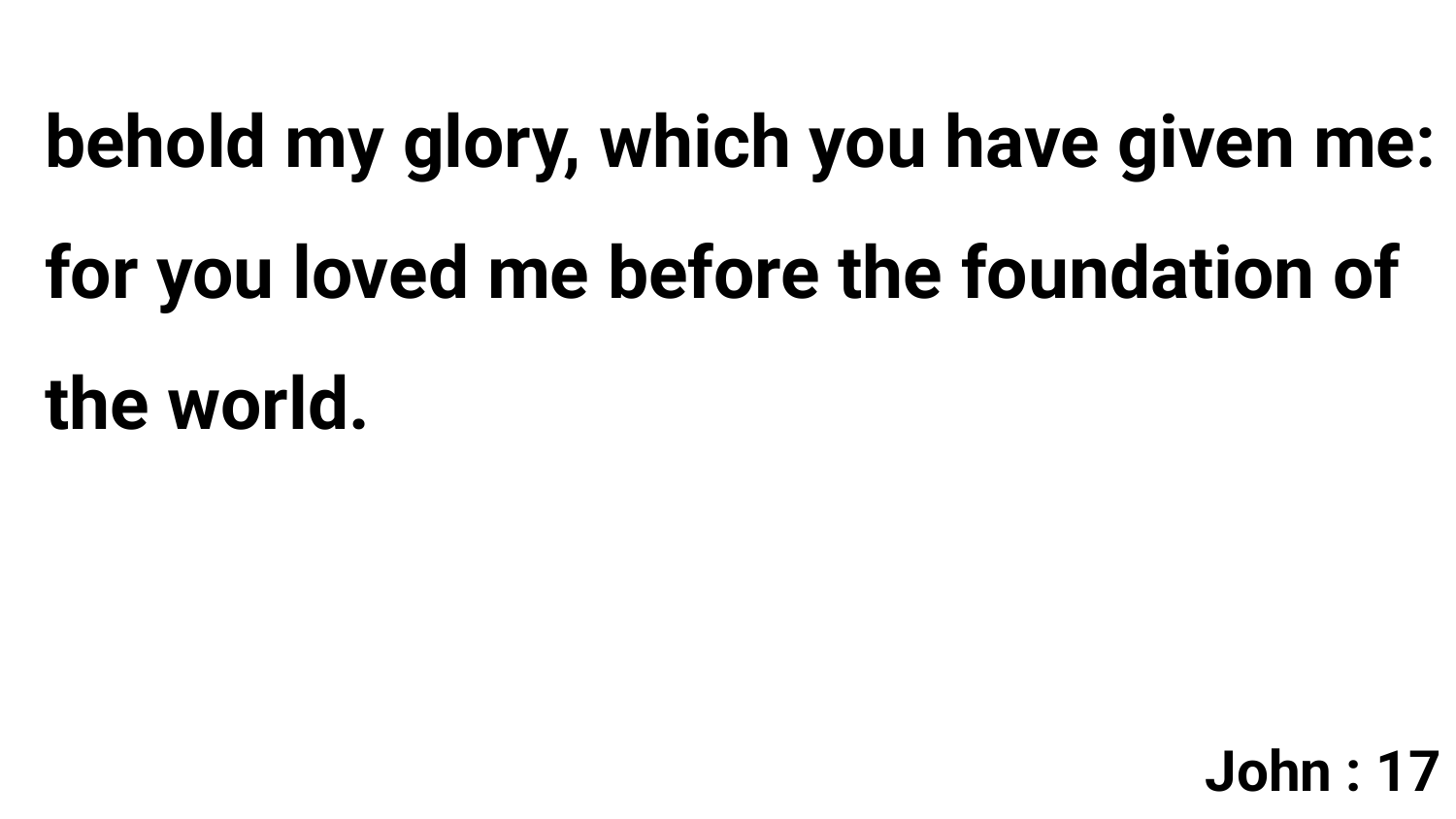

behold my glory, which you have given me: for you loved me before the foundation of the world.
John : 17